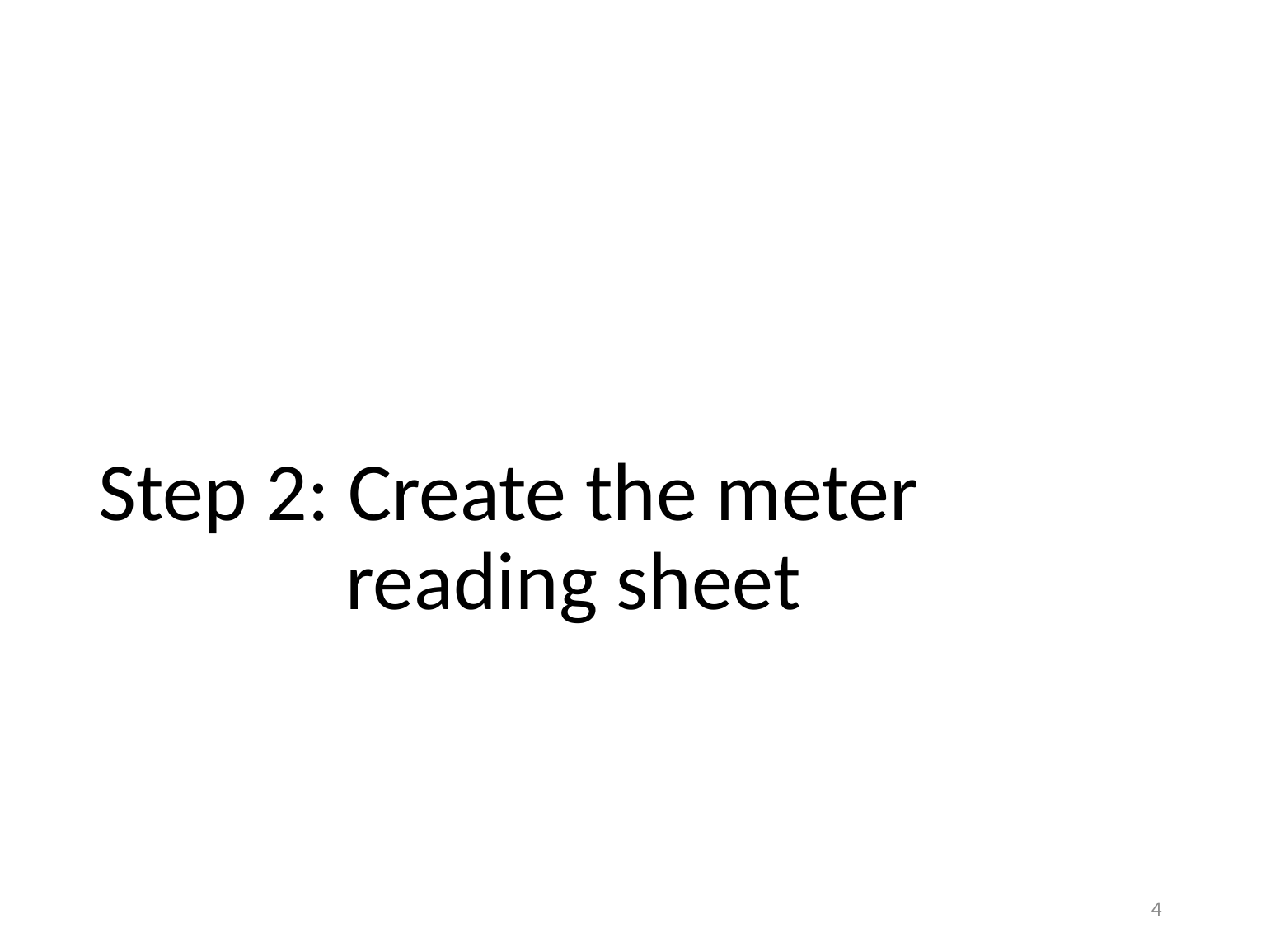

# Step 2: Create the meter 				reading sheet

4